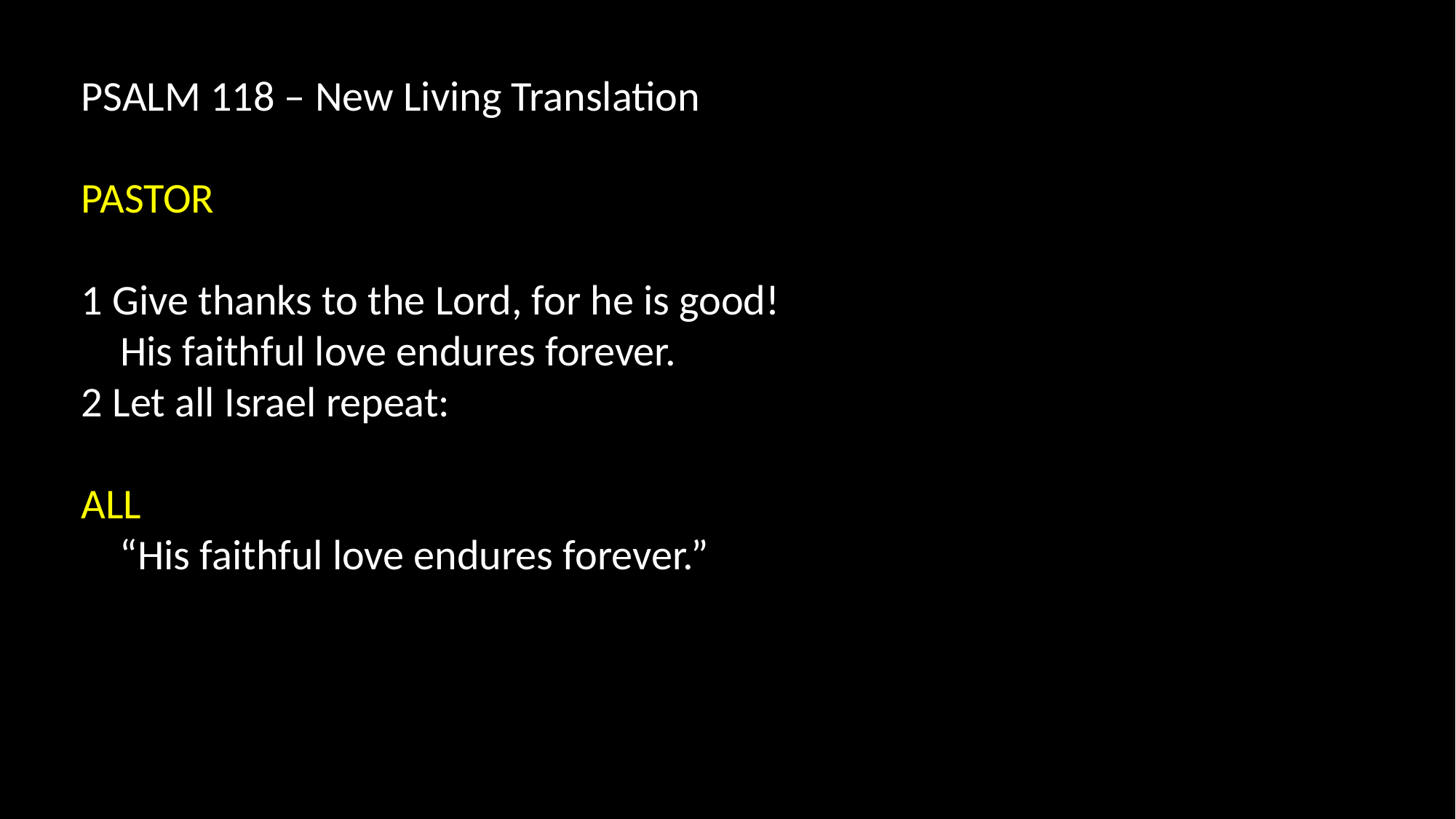

PSALM 118 – New Living Translation

PASTOR

1 Give thanks to the Lord, for he is good!
    His faithful love endures forever.
2 Let all Israel repeat:

ALL
    “His faithful love endures forever.”